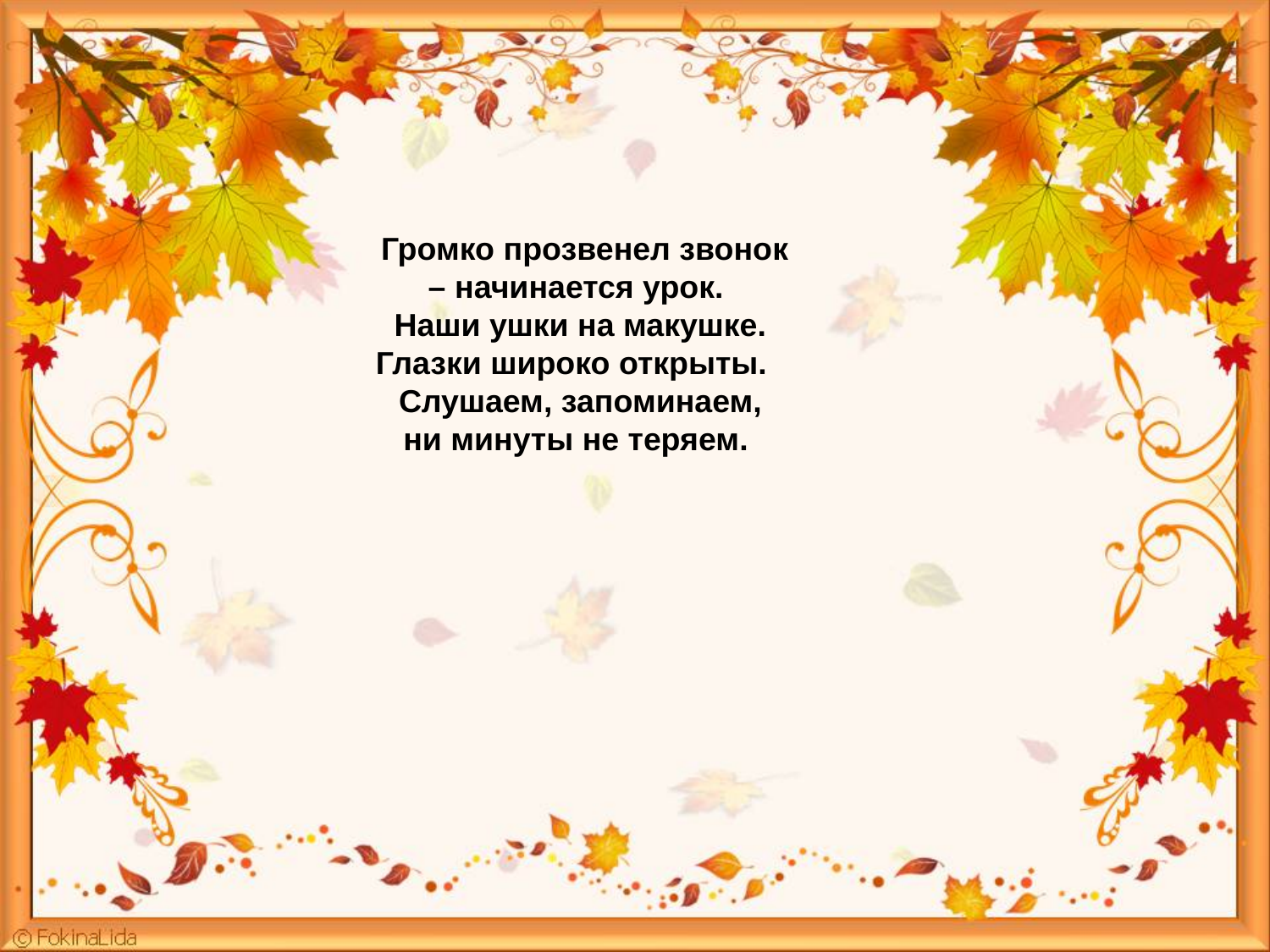

Громко прозвенел звонок
 – начинается урок.
   Наши ушки на макушке.
Глазки широко открыты.
  Слушаем, запоминаем,
 ни минуты не теряем.